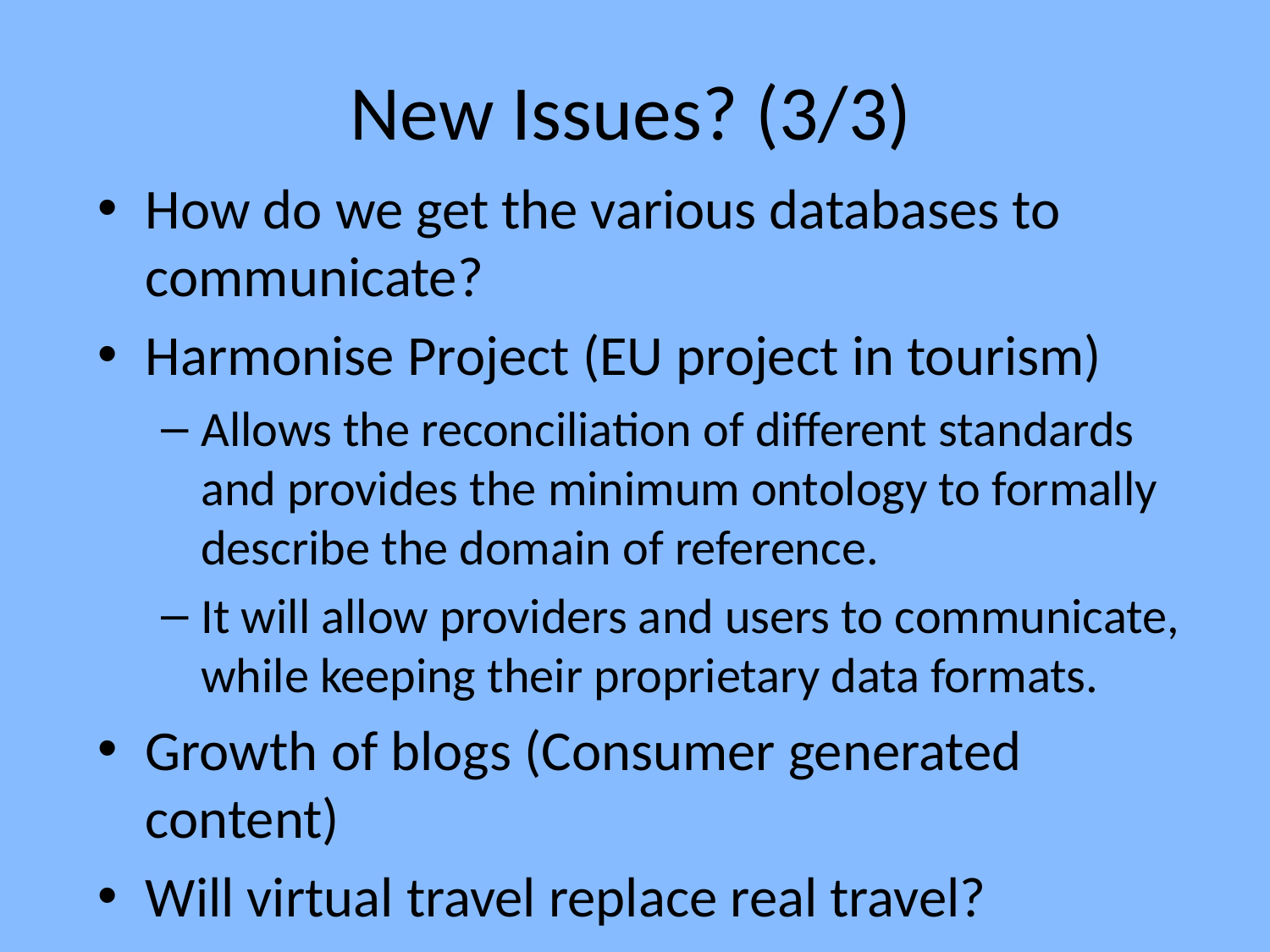

# New Issues? (3/3)
How do we get the various databases to communicate?
Harmonise Project (EU project in tourism)
Allows the reconciliation of different standards and provides the minimum ontology to formally describe the domain of reference.
It will allow providers and users to communicate, while keeping their proprietary data formats.
Growth of blogs (Consumer generated content)
Will virtual travel replace real travel?